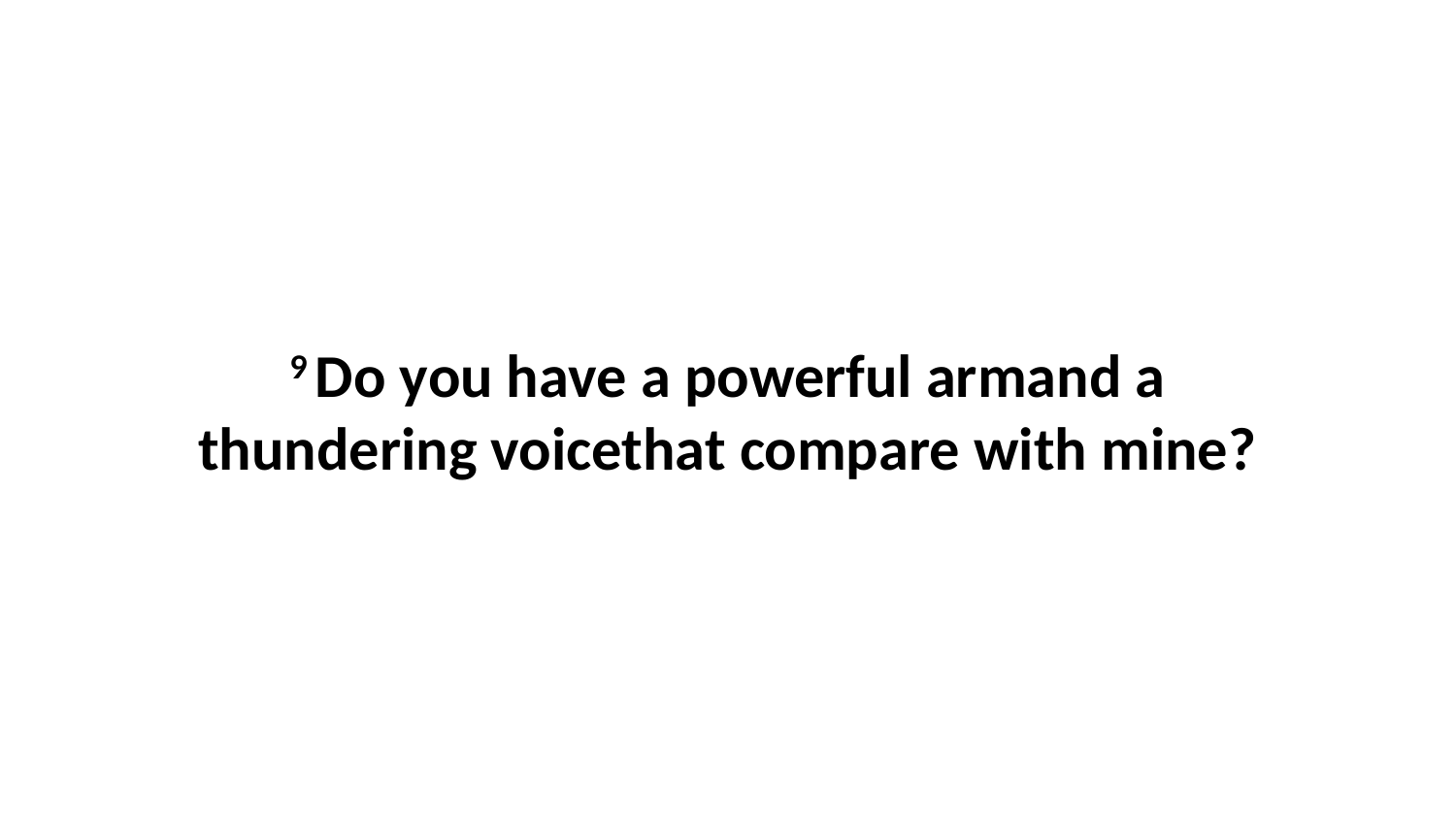

9 Do you have a powerful armand a thundering voicethat compare with mine?